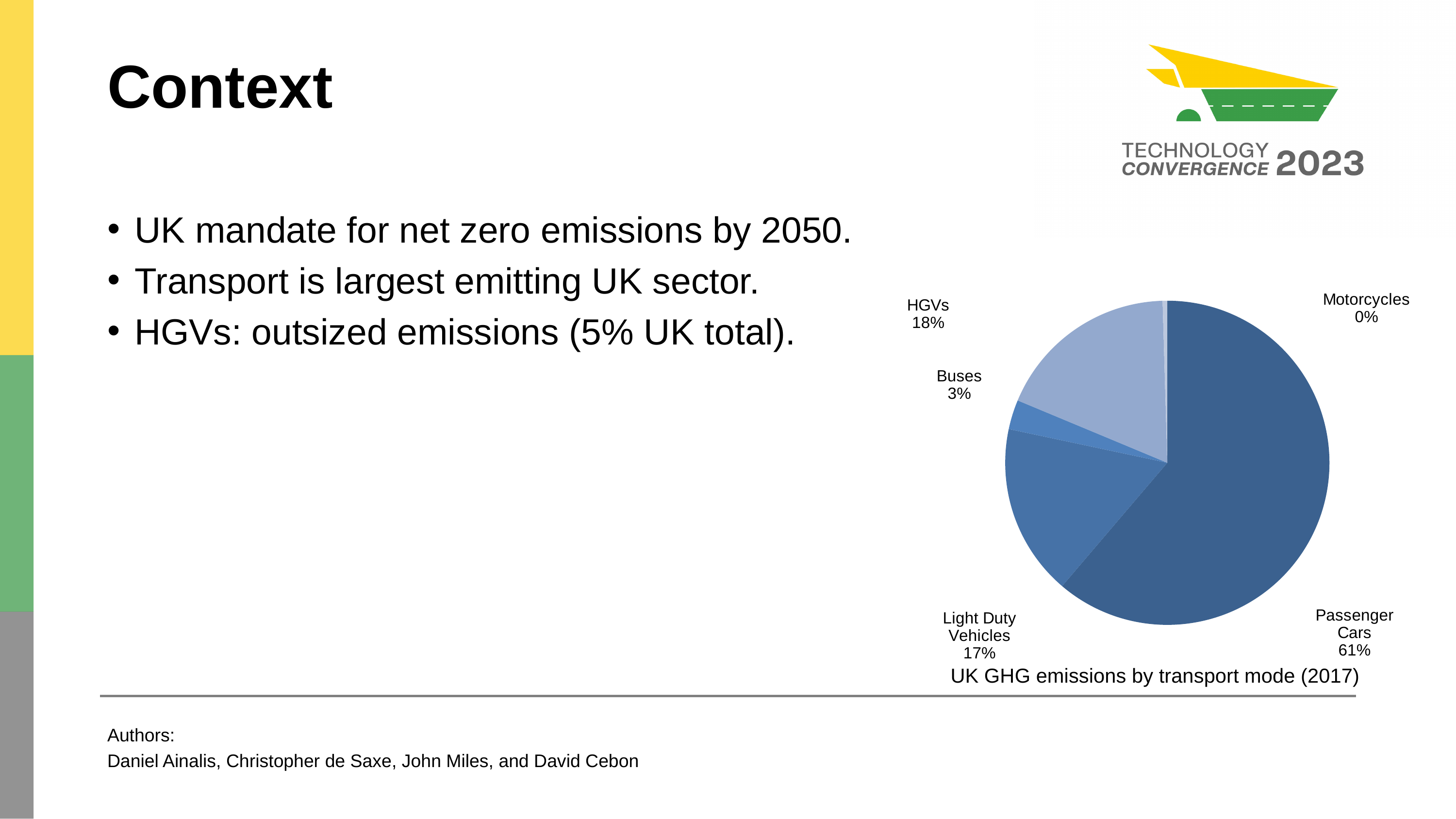

# Context
UK mandate for net zero emissions by 2050.
Transport is largest emitting UK sector.
HGVs: outsized emissions (5% UK total).

### Chart

| Category |  |
|---|---|
| Passenger Cars | 0.6092864545139782 |
| Light Duty Vehicles | 0.17012402184548553 |
| Buses | 0.02932384098536754 |
| HGVs | 0.18155509533993902 |
| Motorcycles | 0.004642965096650741 |
UK GHG emissions by transport mode (2017)
Authors:
Daniel Ainalis, Christopher de Saxe, John Miles, and David Cebon